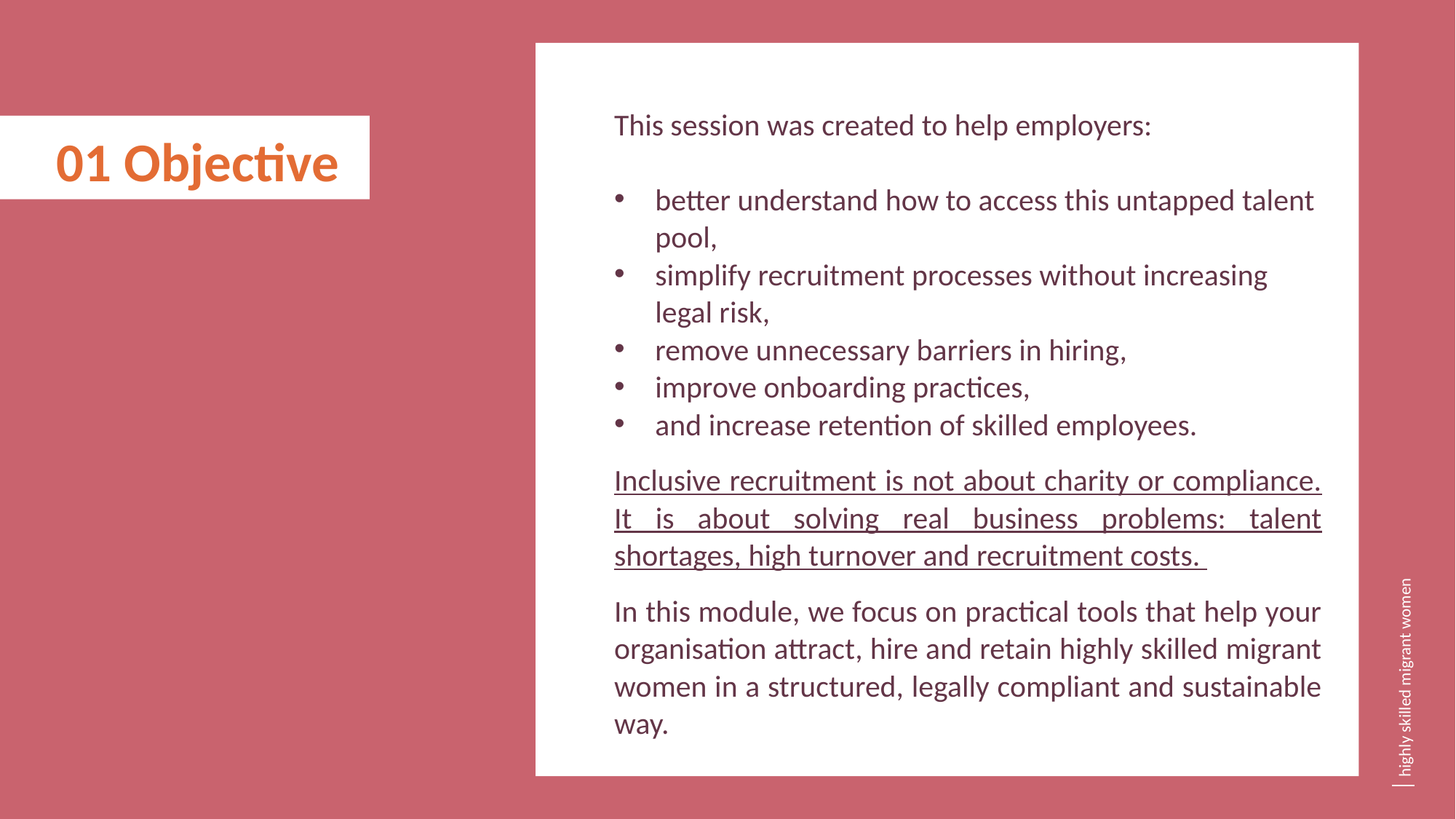

This session was created to help employers:

better understand how to access this untapped talent pool,
simplify recruitment processes without increasing legal risk,
remove unnecessary barriers in hiring,
improve onboarding practices,
and increase retention of skilled employees.
	Inclusive recruitment is not about charity or compliance. It is about solving real business problems: talent shortages, high turnover and recruitment costs.
	In this module, we focus on practical tools that help your organisation attract, hire and retain highly skilled migrant women in a structured, legally compliant and sustainable way.

01 Objective